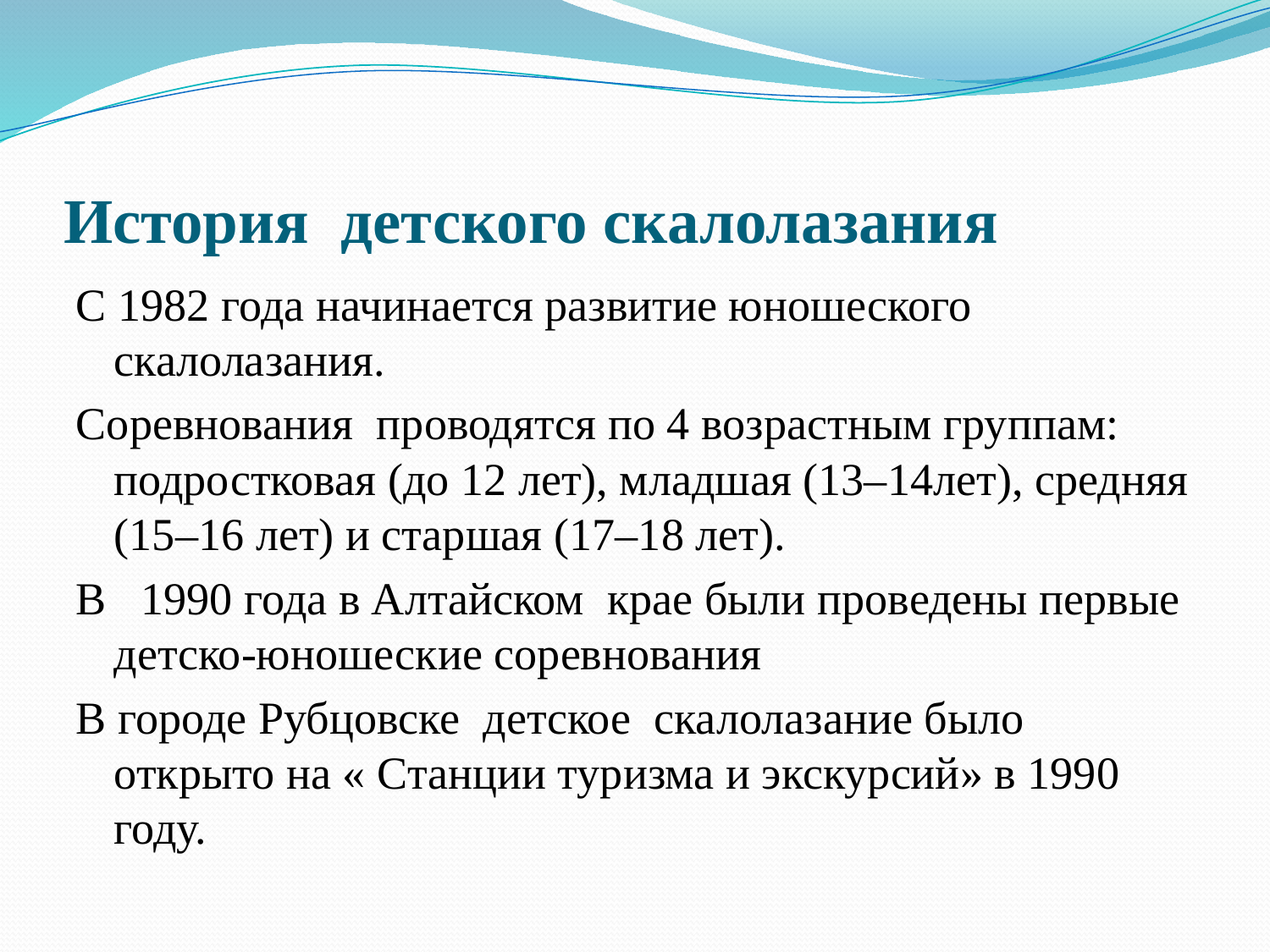

# История  детского скалолазания
С 1982 года начинается развитие юношеского скалолазания.
Соревнования  проводятся по 4 возрастным группам: подростковая (до 12 лет), младшая (13–14лет), средняя (15–16 лет) и старшая (17–18 лет).
В   1990 года в Алтайском  крае были проведены первые детско-юношеские соревнования
В городе Рубцовске  детское  скалолазание было открыто на « Станции туризма и экскурсий» в 1990 году.